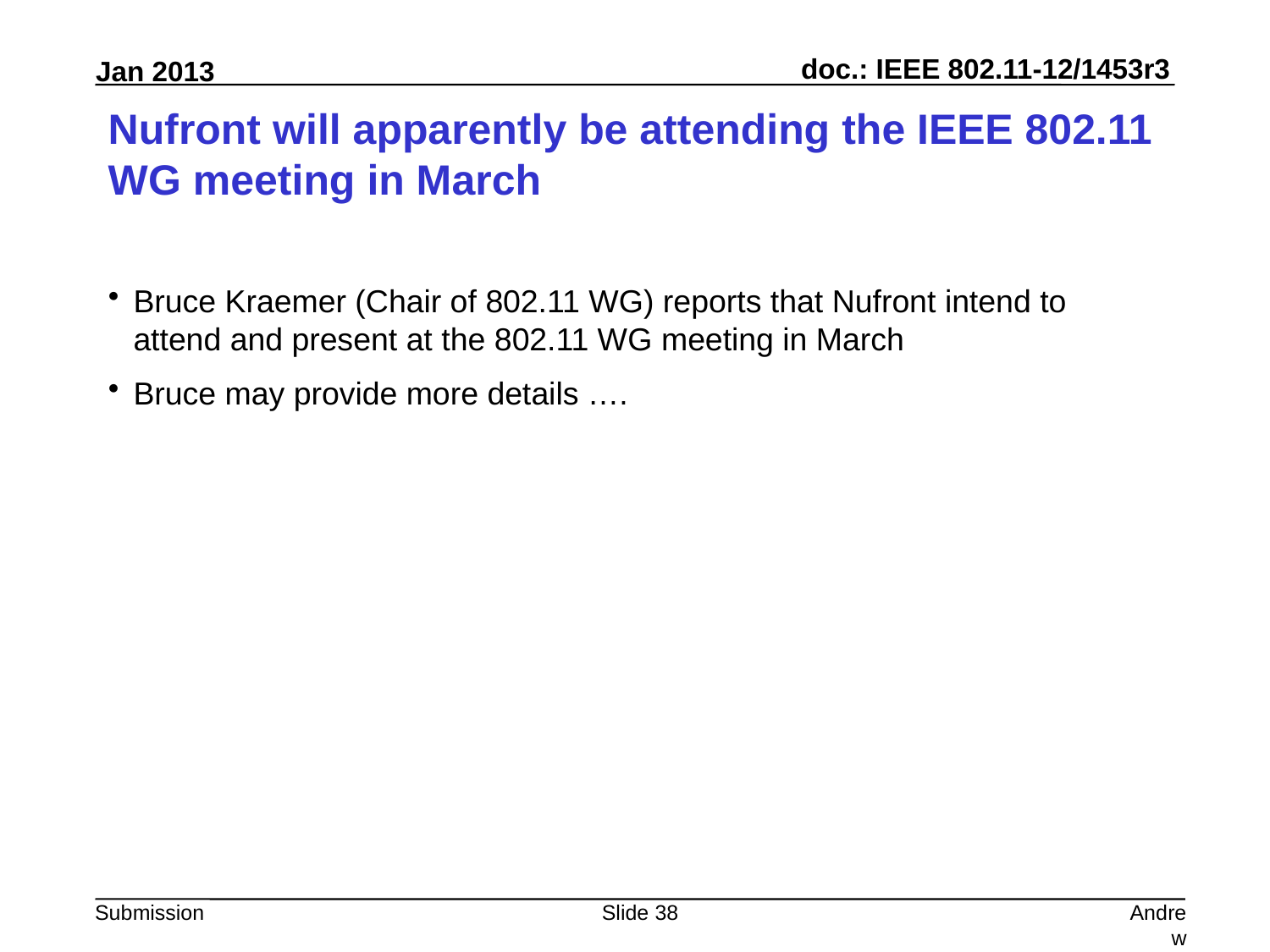

# Nufront will apparently be attending the IEEE 802.11 WG meeting in March
Bruce Kraemer (Chair of 802.11 WG) reports that Nufront intend to attend and present at the 802.11 WG meeting in March
Bruce may provide more details ….
Slide 38
Andrew Myles, Cisco